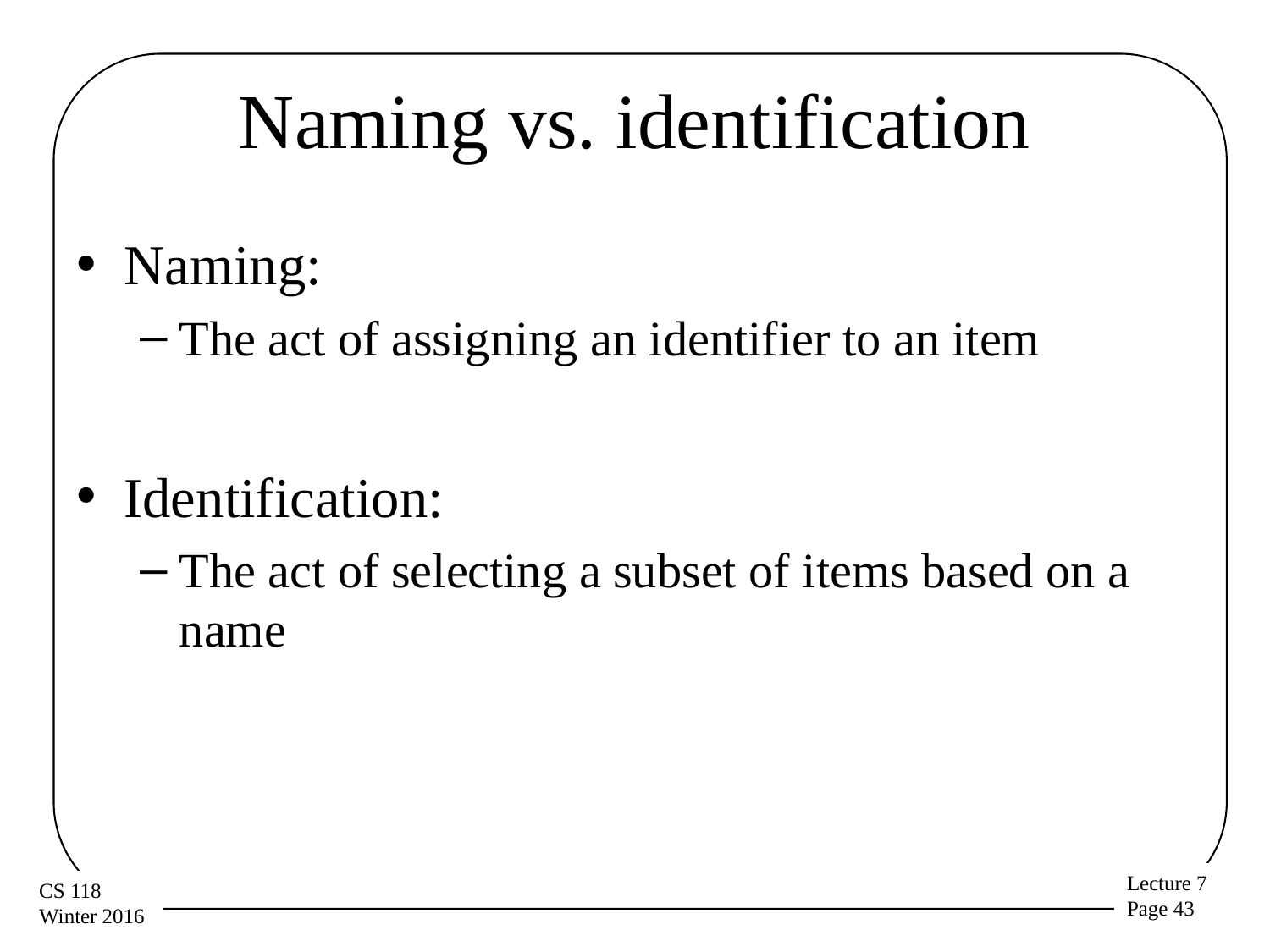

# Naming vs. identification
Naming:
The act of assigning an identifier to an item

Identification:
The act of selecting a subset of items based on a name